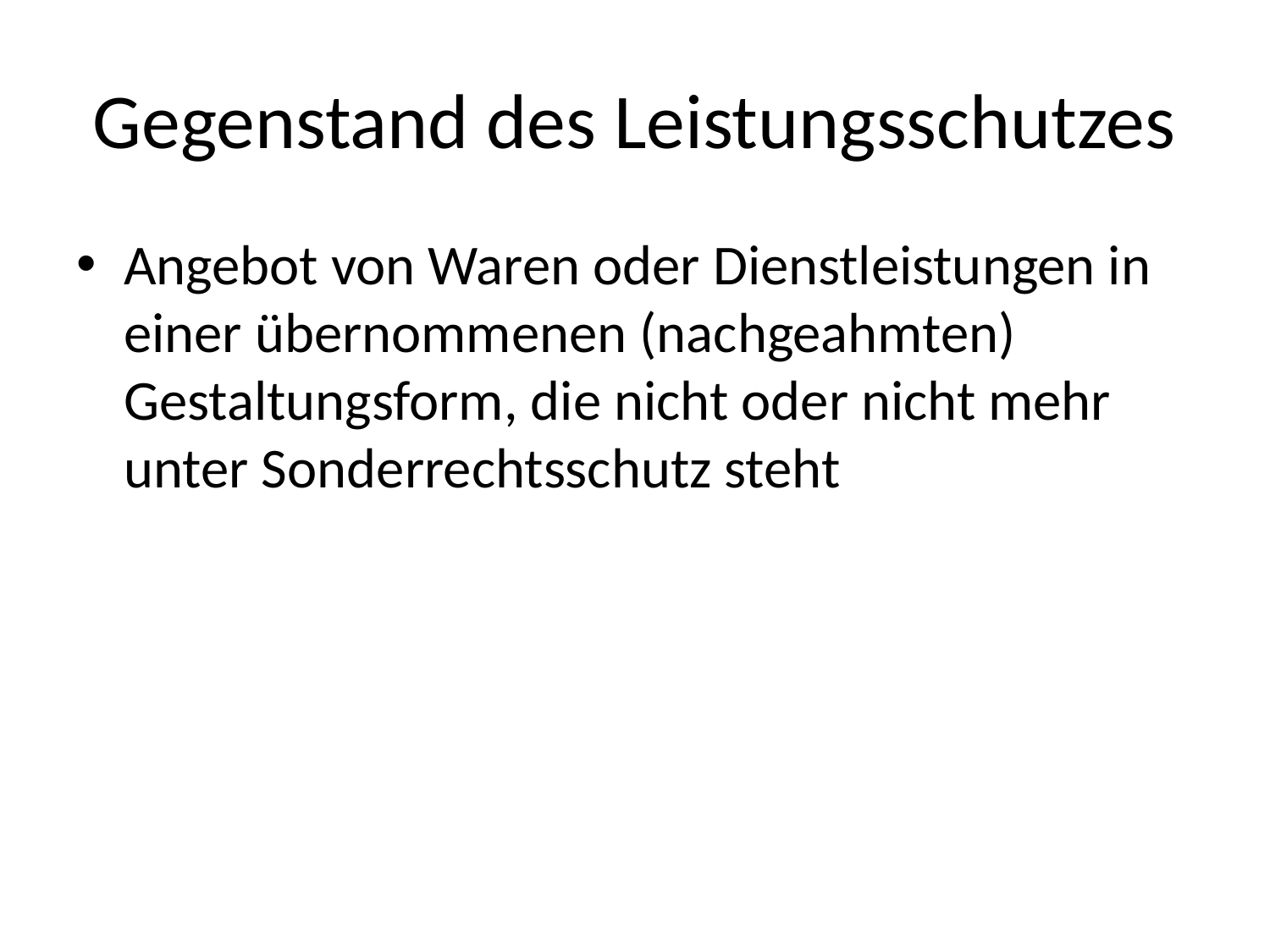

# Gegenstand des Leistungsschutzes
Angebot von Waren oder Dienstleistungen in einer übernommenen (nachgeahmten) Gestaltungsform, die nicht oder nicht mehr unter Sonderrechtsschutz steht